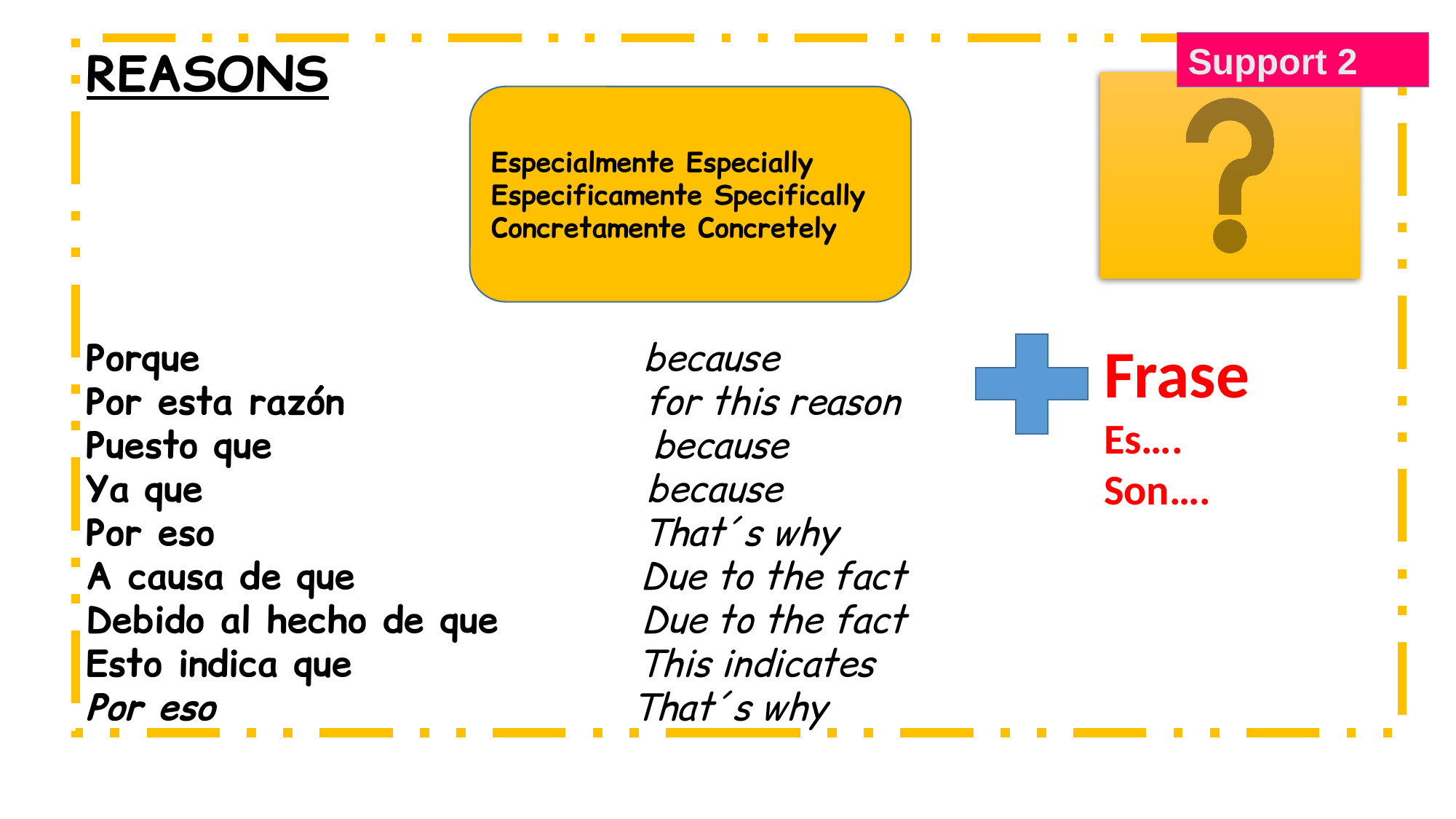

Support 2
REASONS

Porque                            because
Por esta razón                   for this reason
Puesto que                        because
Ya que                            because
Por eso                           That´s why
A causa de que                  Due to the fact
Debido al hecho de que         Due to the fact
Esto indica que                  This indicates
Por eso			          That´s why

Especialmente Especially
Especificamente Specifically
Concretamente Concretely

Frase
Es….
Son….